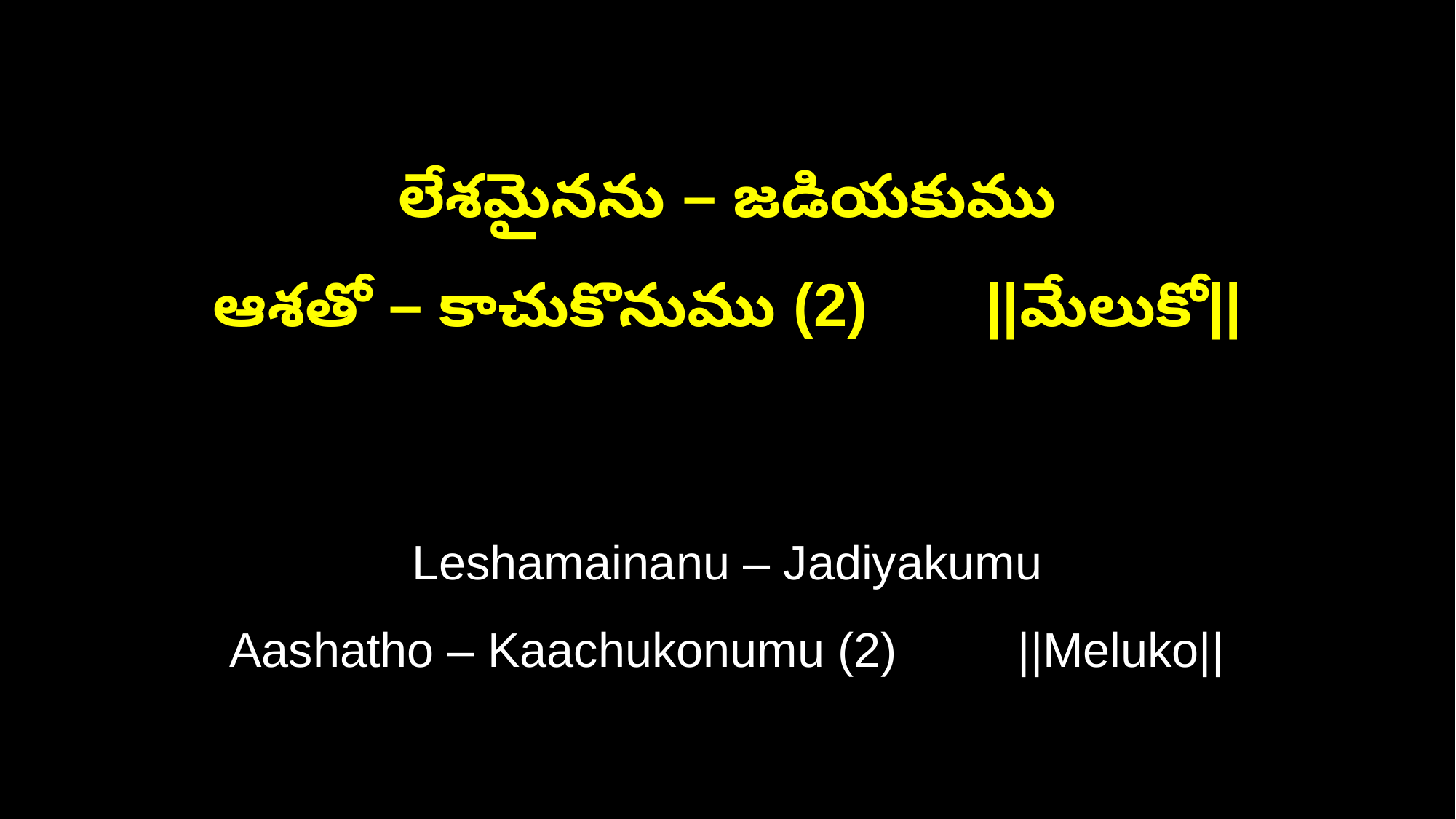

లేశమైనను – జడియకుము
ఆశతో – కాచుకొనుము (2)       ||మేలుకో||
Leshamainanu – Jadiyakumu
Aashatho – Kaachukonumu (2)         ||Meluko||